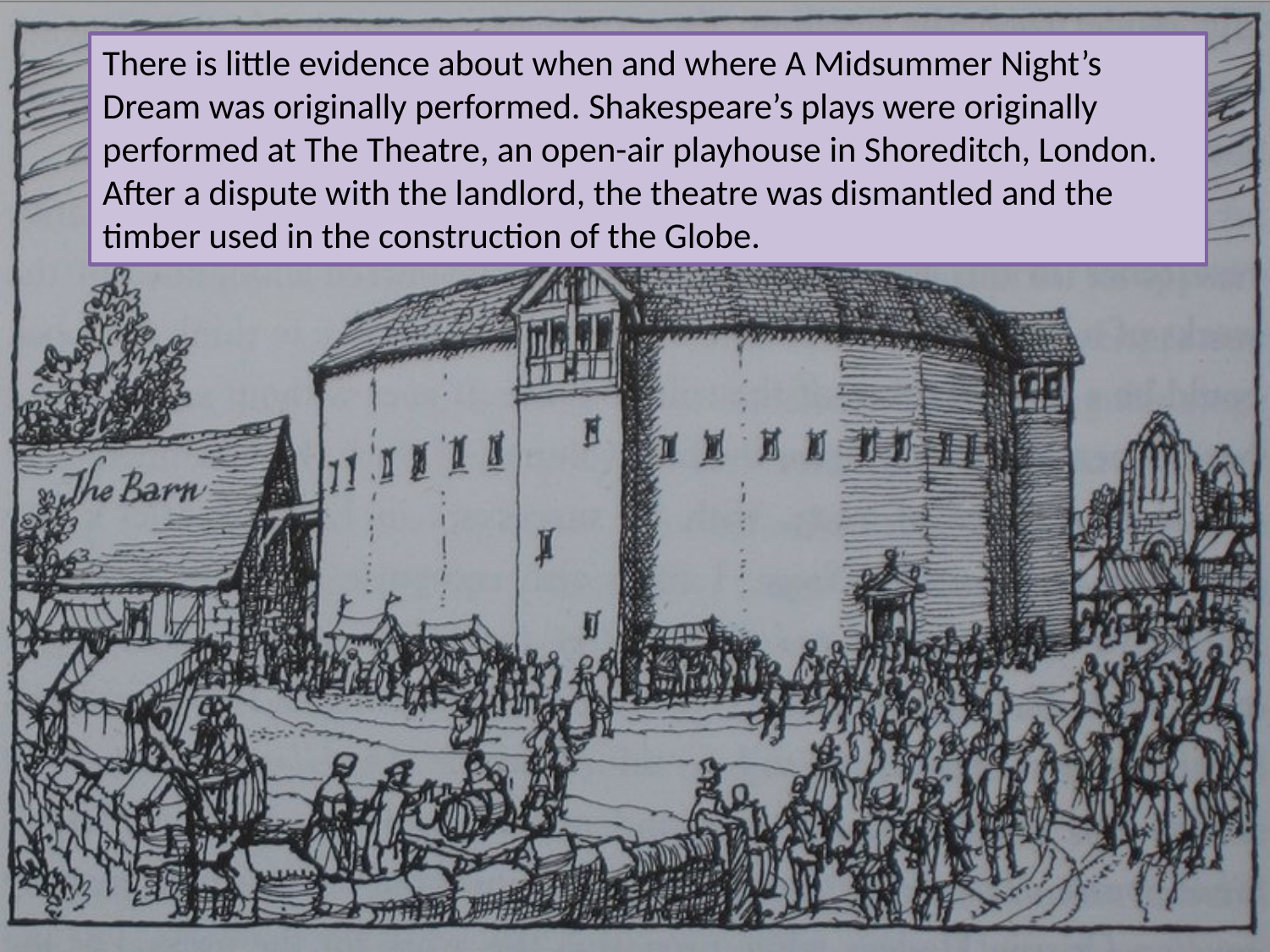

There is little evidence about when and where A Midsummer Night’s Dream was originally performed. Shakespeare’s plays were originally performed at The Theatre, an open-air playhouse in Shoreditch, London. After a dispute with the landlord, the theatre was dismantled and the timber used in the construction of the Globe.
#